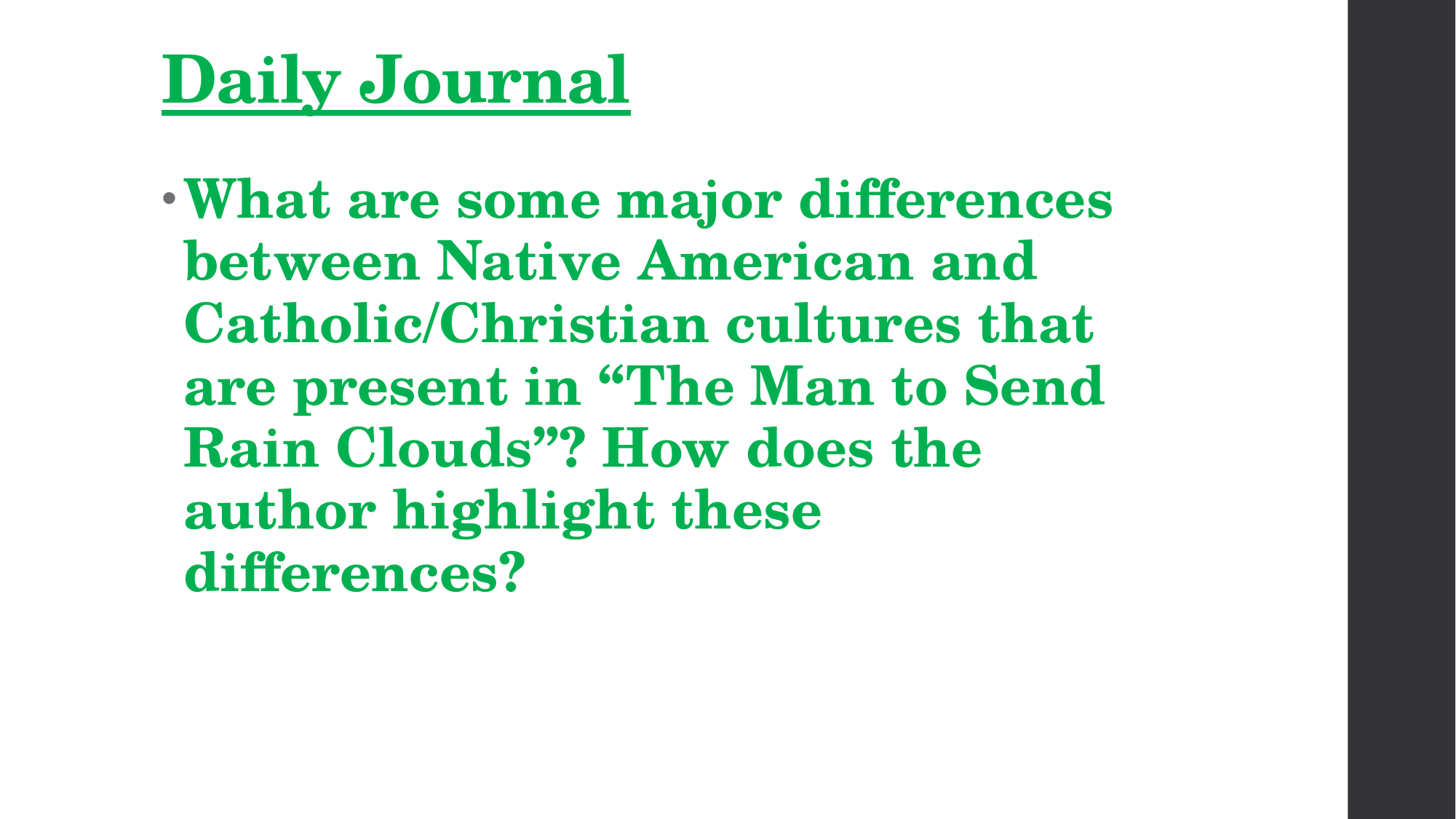

# Daily Journal
What are some major differences between Native American and Catholic/Christian cultures that are present in “The Man to Send Rain Clouds”? How does the author highlight these differences?